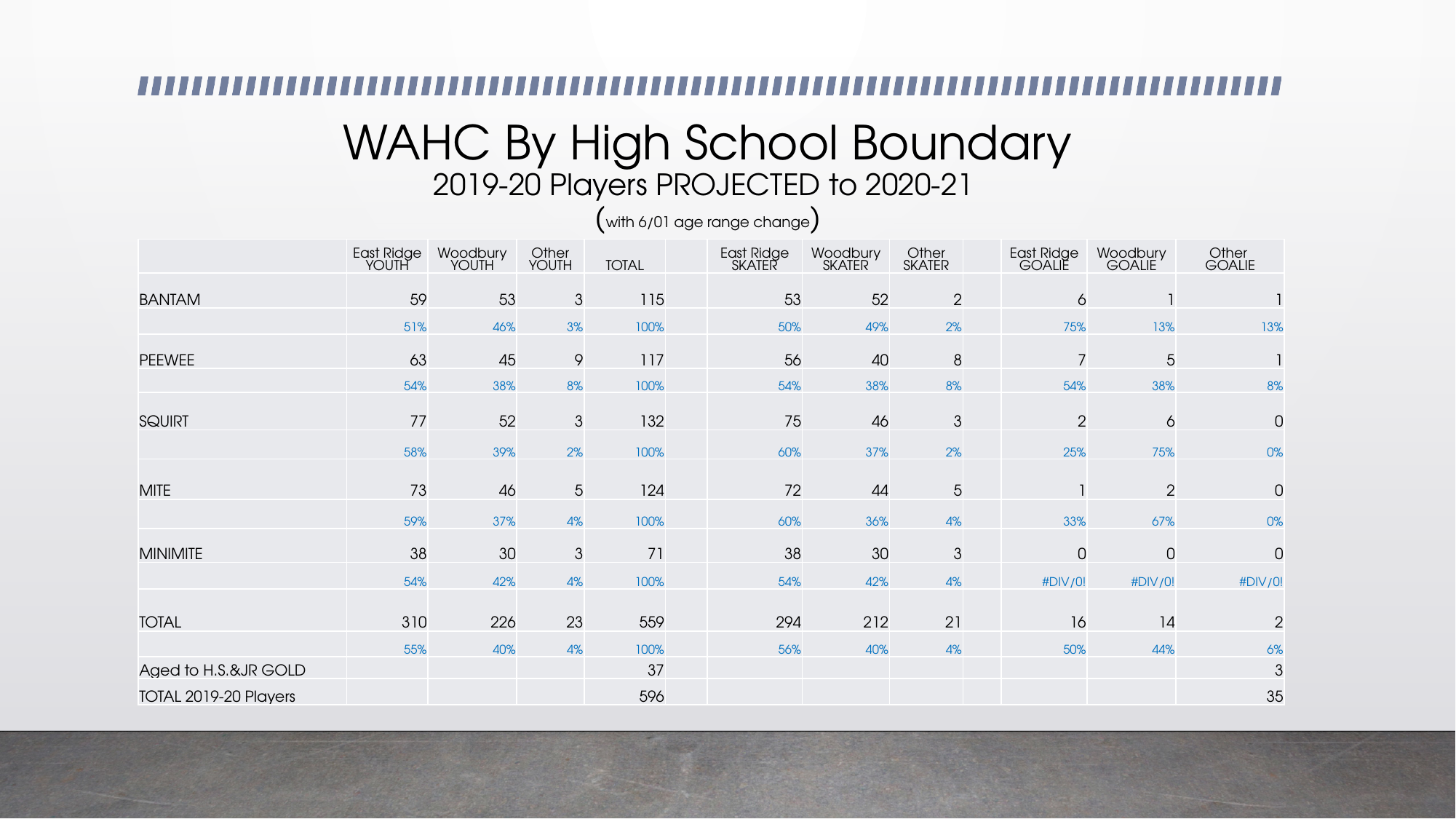

# WAHC By High School Boundary 2019-20 Players PROJECTED to 2020-21 (with 6/01 age range change)
|  | East Ridge YOUTH | Woodbury YOUTH | Other YOUTH | TOTAL |  | East Ridge SKATER | Woodbury SKATER | Other SKATER |  | East Ridge GOALIE | Woodbury GOALIE | Other GOALIE |
| --- | --- | --- | --- | --- | --- | --- | --- | --- | --- | --- | --- | --- |
| BANTAM | 59 | 53 | 3 | 115 |  | 53 | 52 | 2 |  | 6 | 1 | 1 |
|  | 51% | 46% | 3% | 100% |  | 50% | 49% | 2% |  | 75% | 13% | 13% |
| PEEWEE | 63 | 45 | 9 | 117 |  | 56 | 40 | 8 |  | 7 | 5 | 1 |
|  | 54% | 38% | 8% | 100% |  | 54% | 38% | 8% |  | 54% | 38% | 8% |
| SQUIRT | 77 | 52 | 3 | 132 |  | 75 | 46 | 3 |  | 2 | 6 | 0 |
|  | 58% | 39% | 2% | 100% |  | 60% | 37% | 2% |  | 25% | 75% | 0% |
| MITE | 73 | 46 | 5 | 124 |  | 72 | 44 | 5 |  | 1 | 2 | 0 |
|  | 59% | 37% | 4% | 100% |  | 60% | 36% | 4% |  | 33% | 67% | 0% |
| MINIMITE | 38 | 30 | 3 | 71 |  | 38 | 30 | 3 |  | 0 | 0 | 0 |
|  | 54% | 42% | 4% | 100% |  | 54% | 42% | 4% |  | #DIV/0! | #DIV/0! | #DIV/0! |
| TOTAL | 310 | 226 | 23 | 559 |  | 294 | 212 | 21 |  | 16 | 14 | 2 |
|  | 55% | 40% | 4% | 100% |  | 56% | 40% | 4% |  | 50% | 44% | 6% |
| Aged to H.S.&JR GOLD |  |  |  | 37 |  |  |  |  |  |  |  | 3 |
| TOTAL 2019-20 Players |  |  |  | 596 |  |  |  |  |  |  |  | 35 |